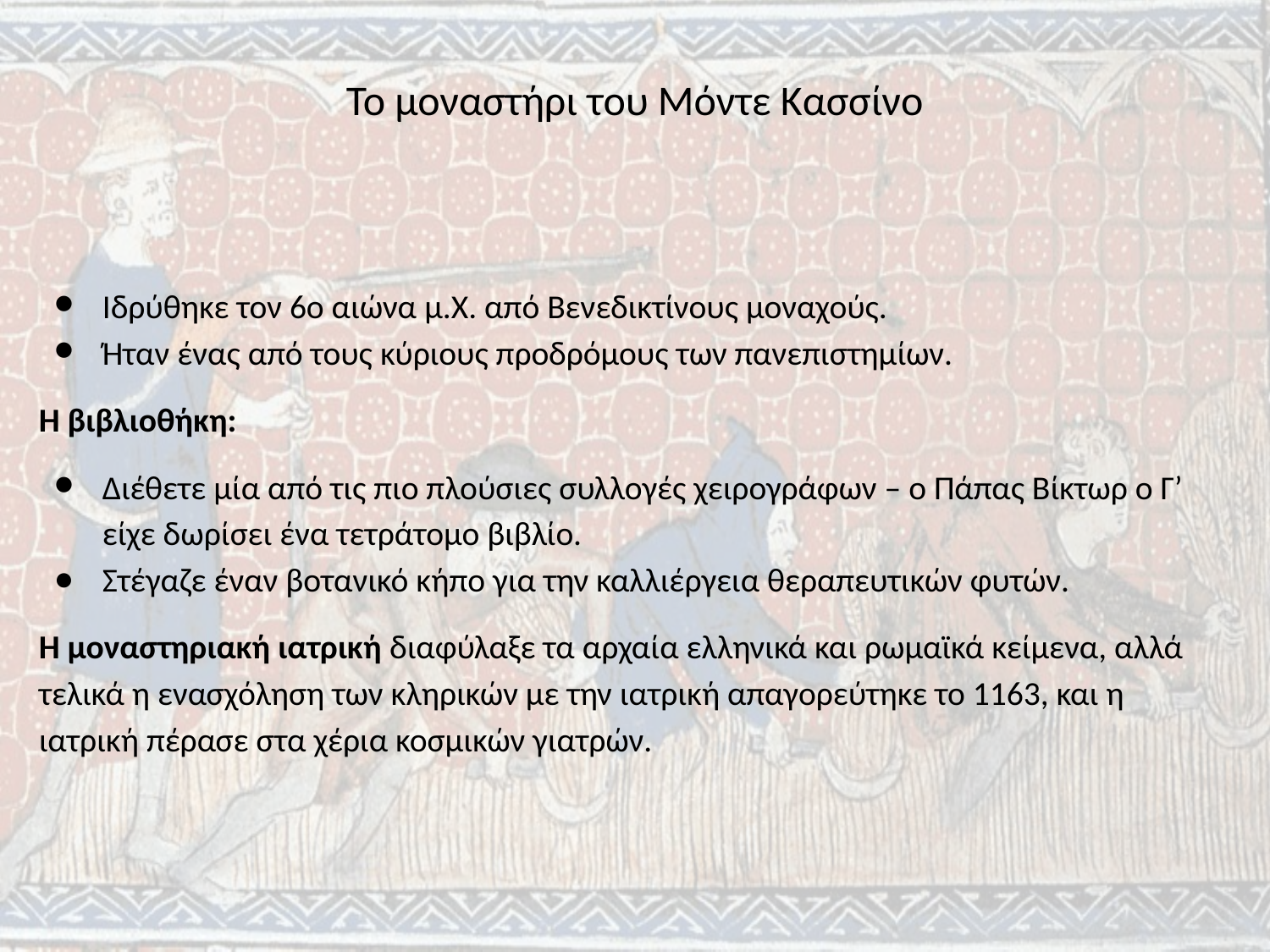

To μοναστήρι του Μόντε Κασσίνο

Ιδρύθηκε τον 6ο αιώνα μ.Χ. από Βενεδικτίνους μοναχούς.
Ήταν ένας από τους κύριους προδρόμους των πανεπιστημίων.
Η βιβλιοθήκη:
Διέθετε μία από τις πιο πλούσιες συλλογές χειρογράφων – ο Πάπας Βίκτωρ ο Γ’ είχε δωρίσει ένα τετράτομο βιβλίο.
Στέγαζε έναν βοτανικό κήπο για την καλλιέργεια θεραπευτικών φυτών.
Η μοναστηριακή ιατρική διαφύλαξε τα αρχαία ελληνικά και ρωμαϊκά κείμενα, αλλά τελικά η ενασχόληση των κληρικών με την ιατρική απαγορεύτηκε το 1163, και η ιατρική πέρασε στα χέρια κοσμικών γιατρών.

#